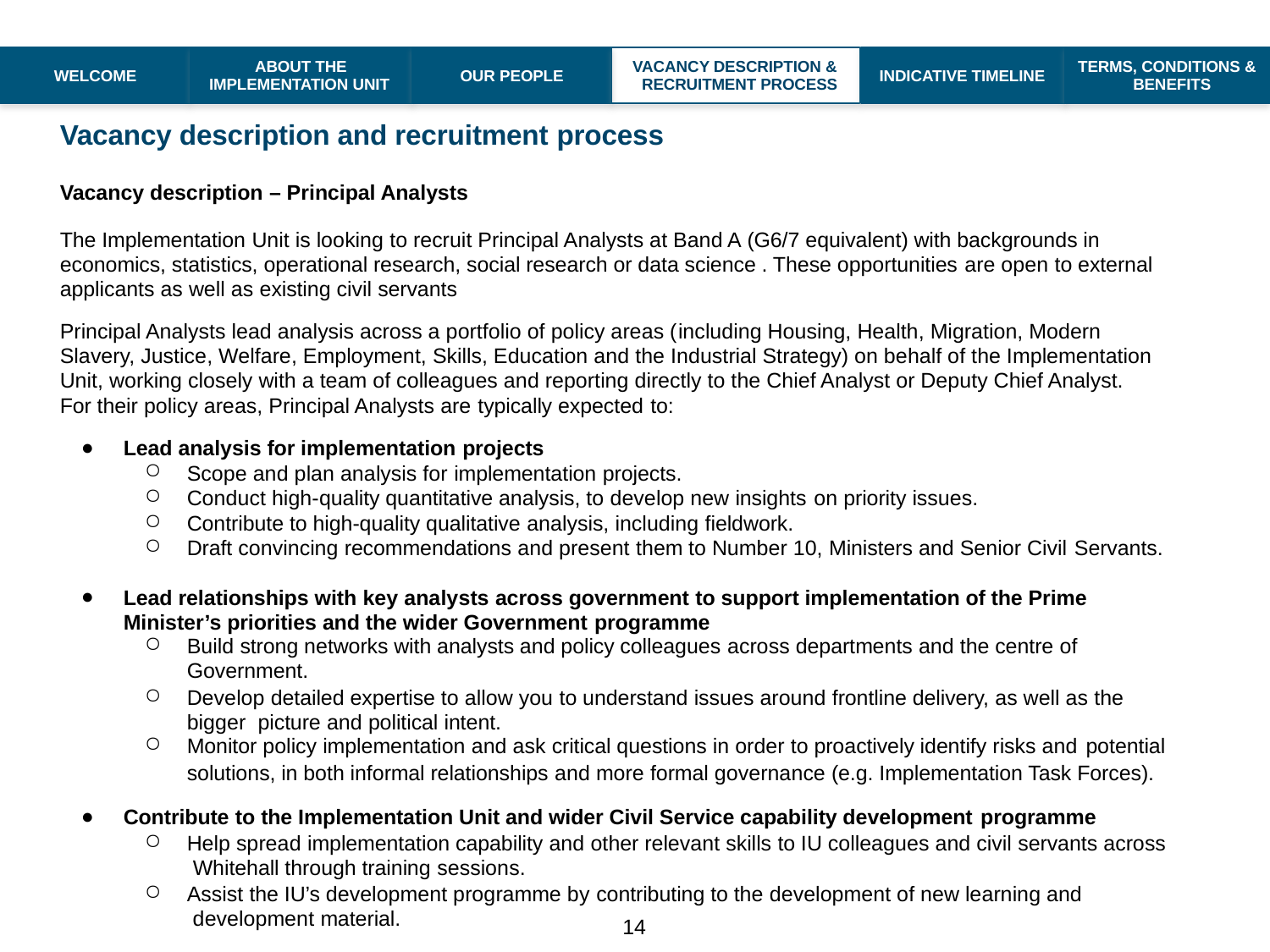

ABOUT THE  IMPLEMENTATION UNIT
VACANCY DESCRIPTION &  RECRUITMENT PROCESS
TERMS, CONDITIONS &  BENEFITS
WELCOME
OUR PEOPLE
INDICATIVE TIMELINE
Vacancy description and recruitment process
Vacancy description – Principal Analysts

The Implementation Unit is looking to recruit Principal Analysts at Band A (G6/7 equivalent) with backgrounds in economics, statistics, operational research, social research or data science . These opportunities are open to external applicants as well as existing civil servants

Principal Analysts lead analysis across a portfolio of policy areas (including Housing, Health, Migration, Modern Slavery, Justice, Welfare, Employment, Skills, Education and the Industrial Strategy) on behalf of the Implementation Unit, working closely with a team of colleagues and reporting directly to the Chief Analyst or Deputy Chief Analyst.  For their policy areas, Principal Analysts are typically expected to:
Lead analysis for implementation projects
Scope and plan analysis for implementation projects.
Conduct high-quality quantitative analysis, to develop new insights on priority issues.
Contribute to high-quality qualitative analysis, including fieldwork.
Draft convincing recommendations and present them to Number 10, Ministers and Senior Civil Servants.

Lead relationships with key analysts across government to support implementation of the Prime  Minister’s priorities and the wider Government programme
Build strong networks with analysts and policy colleagues across departments and the centre of Government.
Develop detailed expertise to allow you to understand issues around frontline delivery, as well as the bigger  picture and political intent.
Monitor policy implementation and ask critical questions in order to proactively identify risks and potential
solutions, in both informal relationships and more formal governance (e.g. Implementation Task Forces).
Contribute to the Implementation Unit and wider Civil Service capability development programme
Help spread implementation capability and other relevant skills to IU colleagues and civil servants across  Whitehall through training sessions.
Assist the IU’s development programme by contributing to the development of new learning and  development material.
14